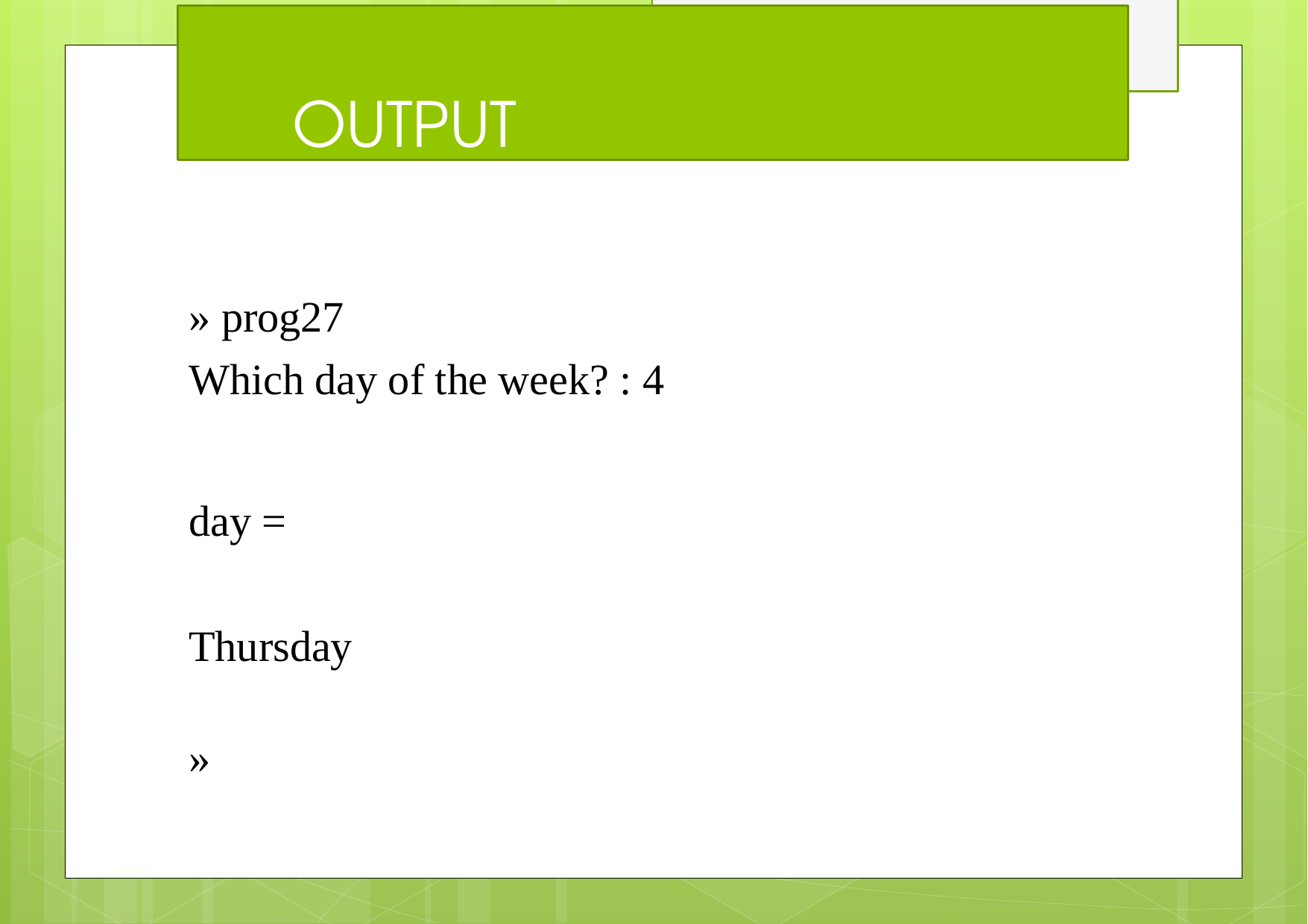

# OUTPUT
» prog27
Which day of the week? : 4
day =  Thursday

»